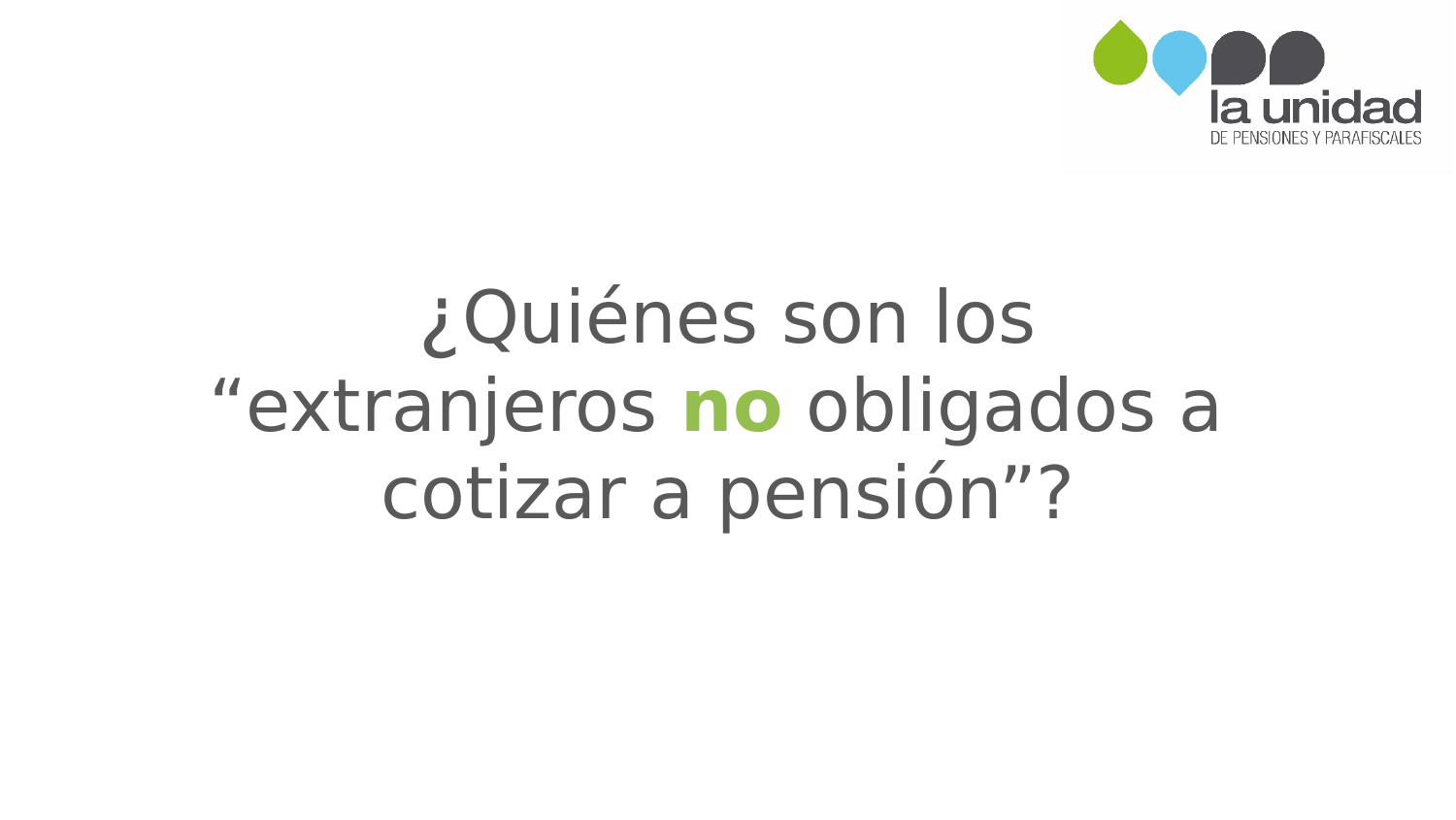

# ¿Quiénes son los “extranjeros no obligados a cotizar a pensión”?